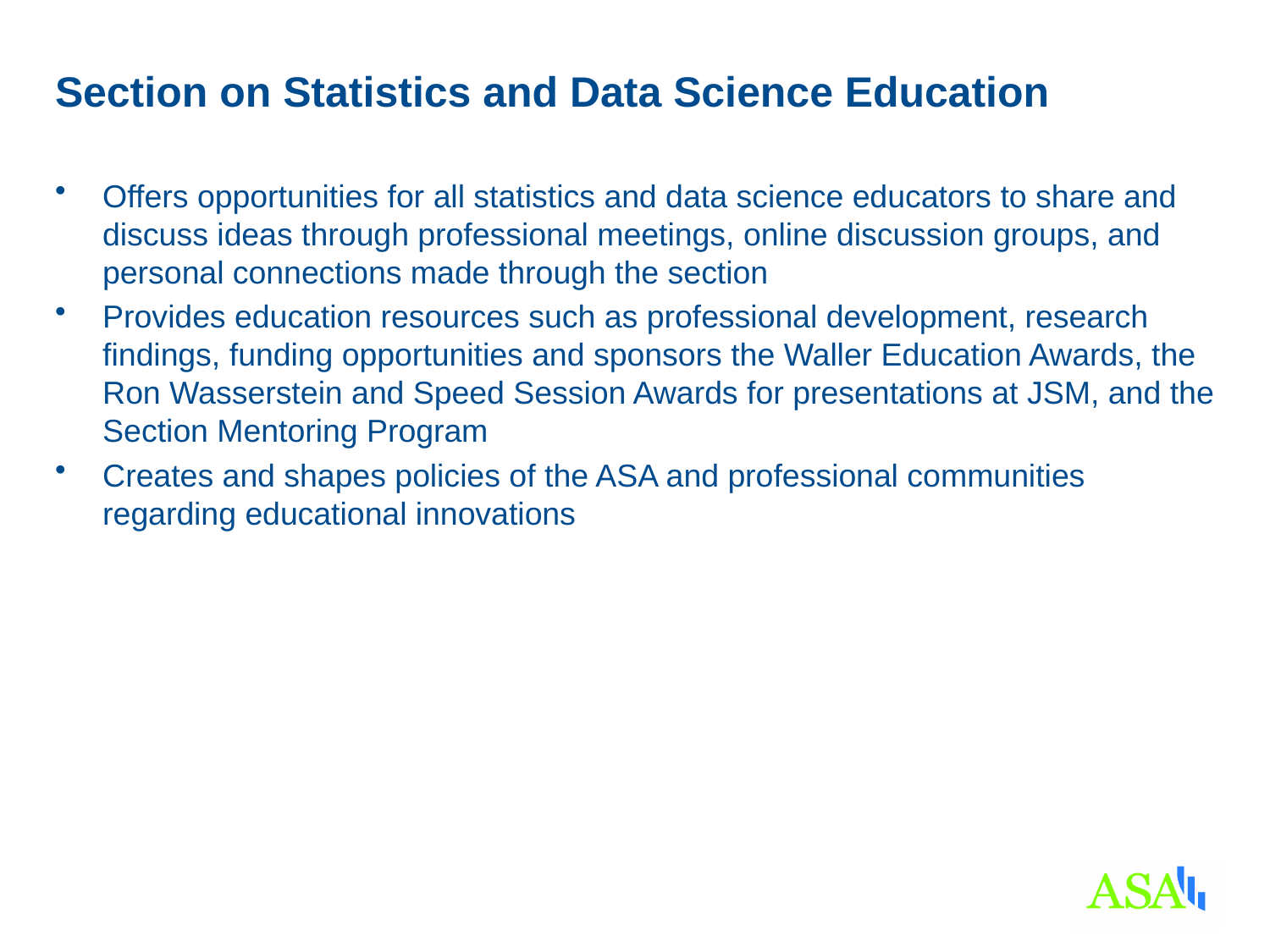

# Section on Statistics and Data Science Education
Offers opportunities for all statistics and data science educators to share and discuss ideas through professional meetings, online discussion groups, and personal connections made through the section
Provides education resources such as professional development, research findings, funding opportunities and sponsors the Waller Education Awards, the Ron Wasserstein and Speed Session Awards for presentations at JSM, and the Section Mentoring Program
Creates and shapes policies of the ASA and professional communities regarding educational innovations